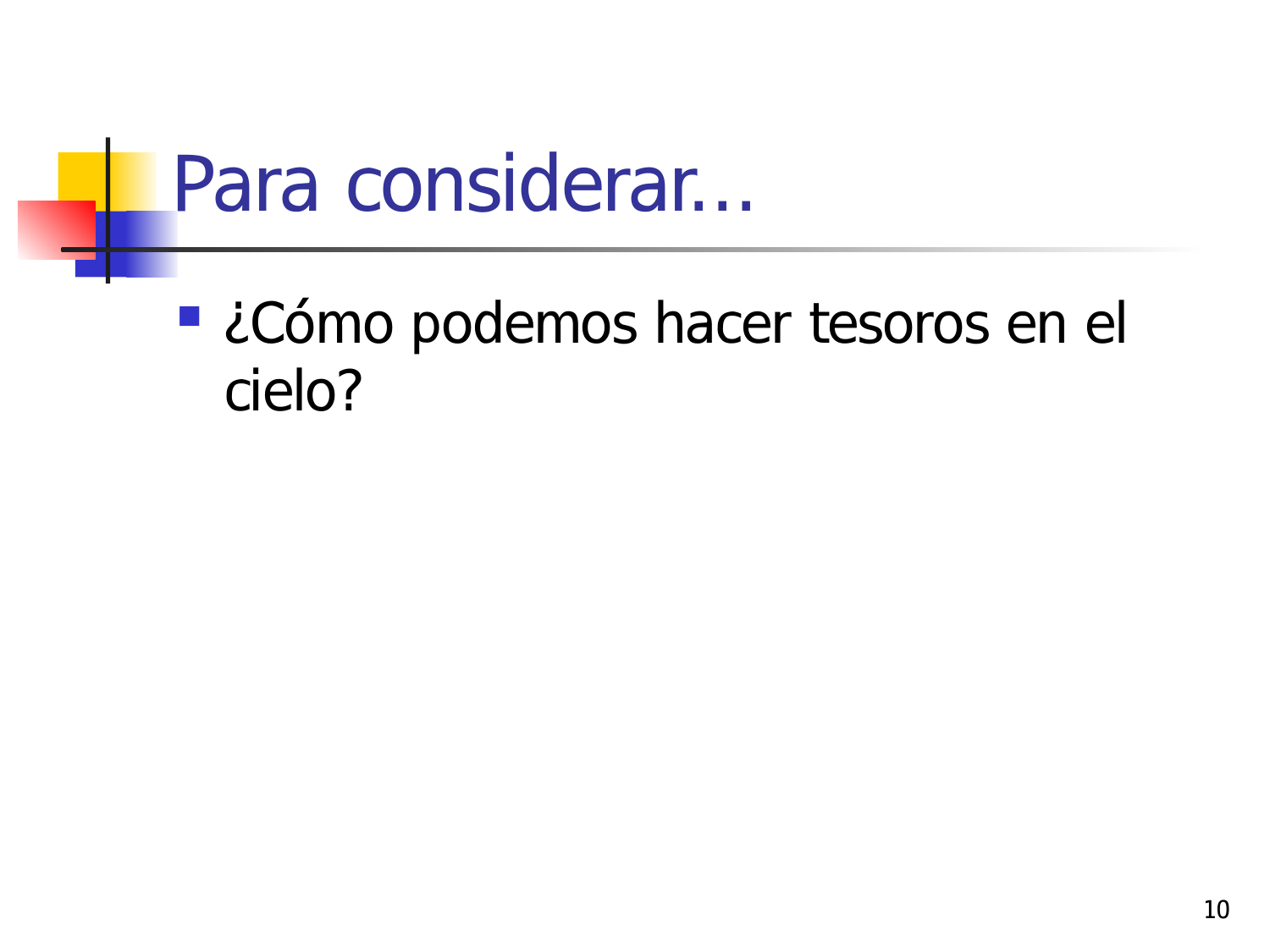

# Para considerar...
¿Cómo podemos hacer tesoros en el cielo?
10